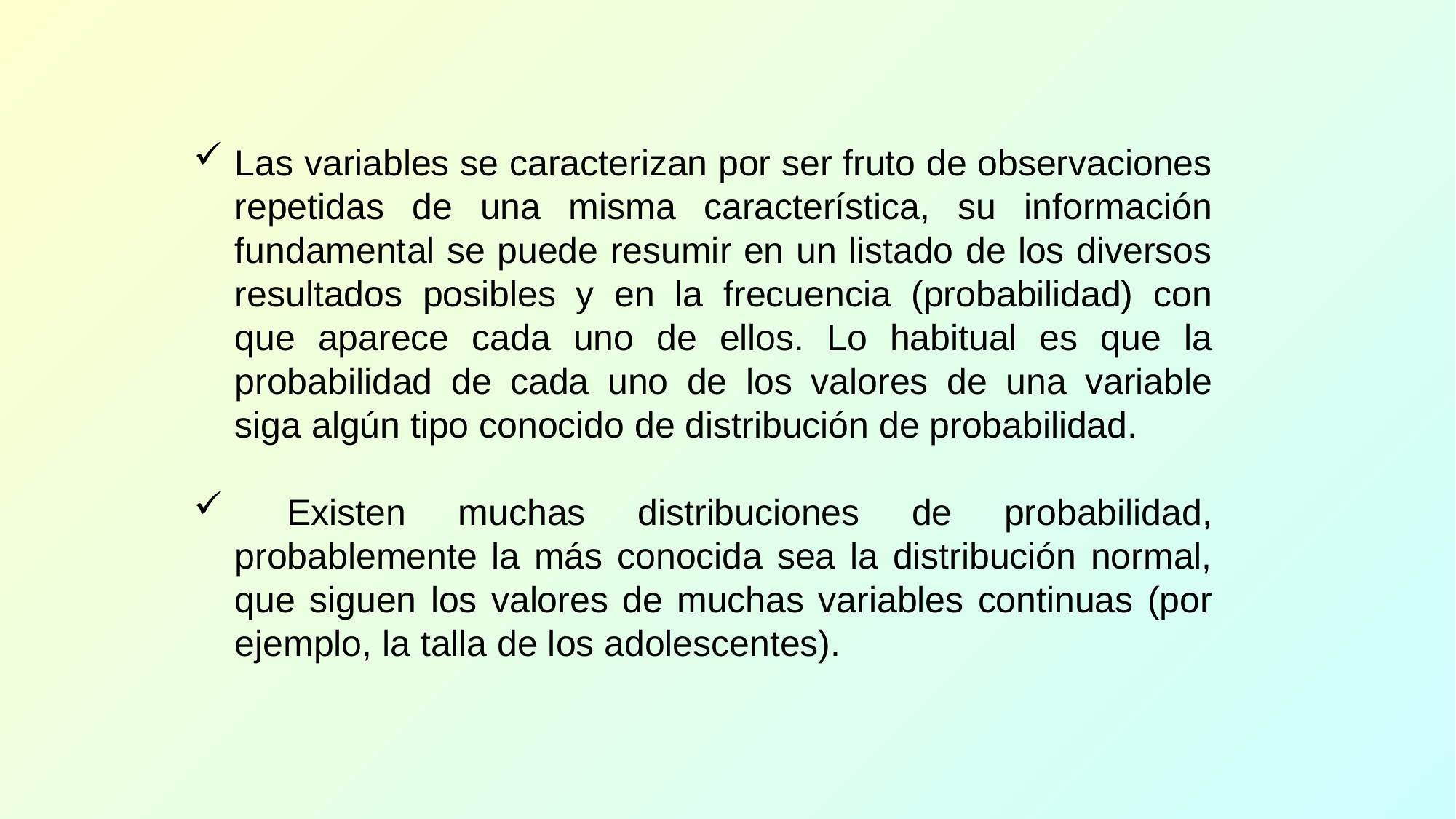

Las variables se caracterizan por ser fruto de observaciones repetidas de una misma característica, su información fundamental se puede resumir en un listado de los diversos resultados posibles y en la frecuencia (probabilidad) con que aparece cada uno de ellos. Lo habitual es que la probabilidad de cada uno de los valores de una variable siga algún tipo conocido de distribución de probabilidad.

 Existen muchas distribuciones de probabilidad, probablemente la más conocida sea la distribución normal, que siguen los valores de muchas variables continuas (por ejemplo, la talla de los adolescentes).